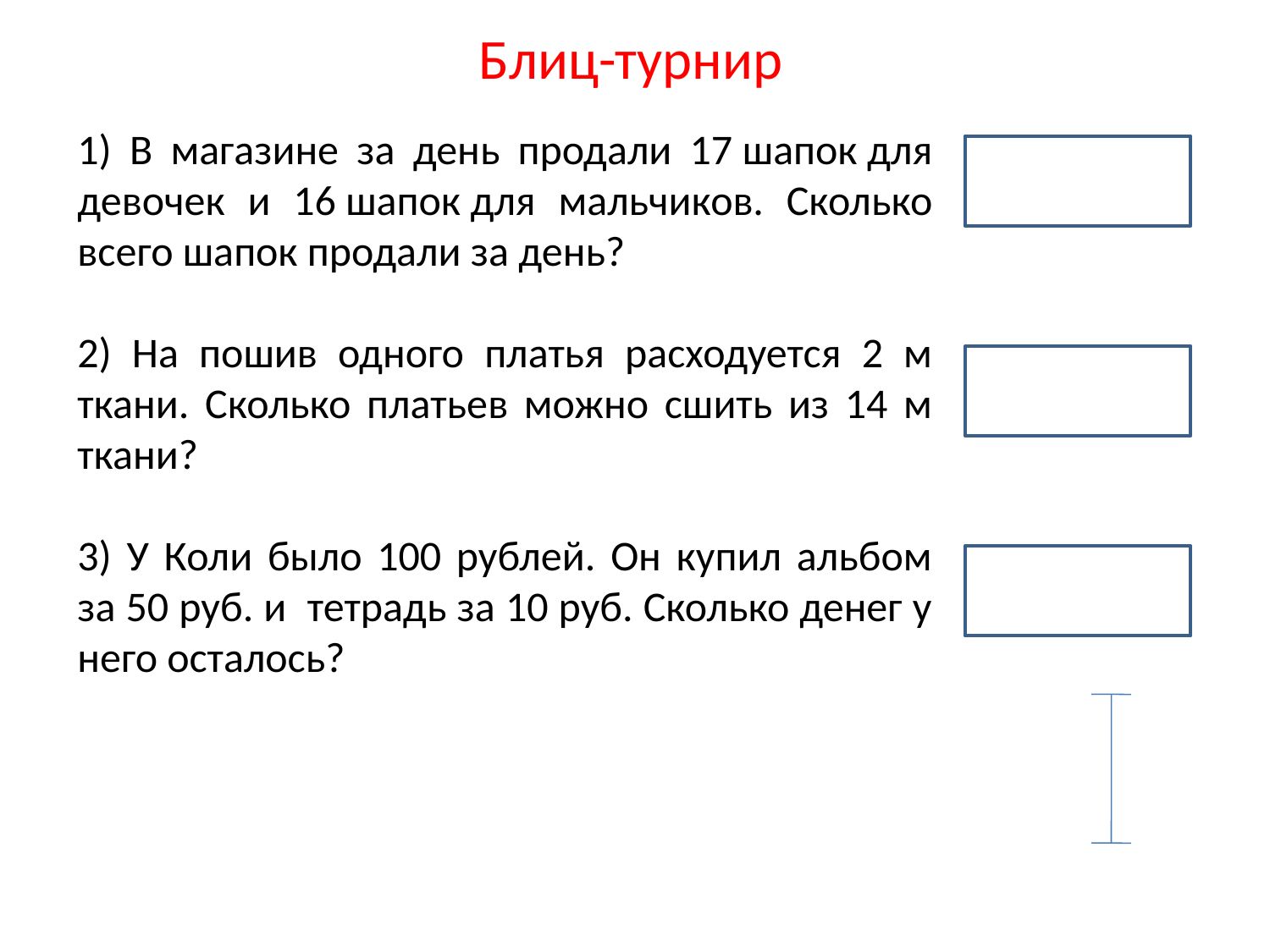

Блиц-турнир
1) В магазине за день продали 17 шапок для девочек и 16 шапок для мальчиков. Сколько всего шапок продали за день?

2) На пошив одного платья расходуется 2 м ткани. Сколько платьев можно сшить из 14 м ткани?

3) У Коли было 100 рублей. Он купил альбом за 50 руб. и  тетрадь за 10 руб. Сколько денег у него осталось?